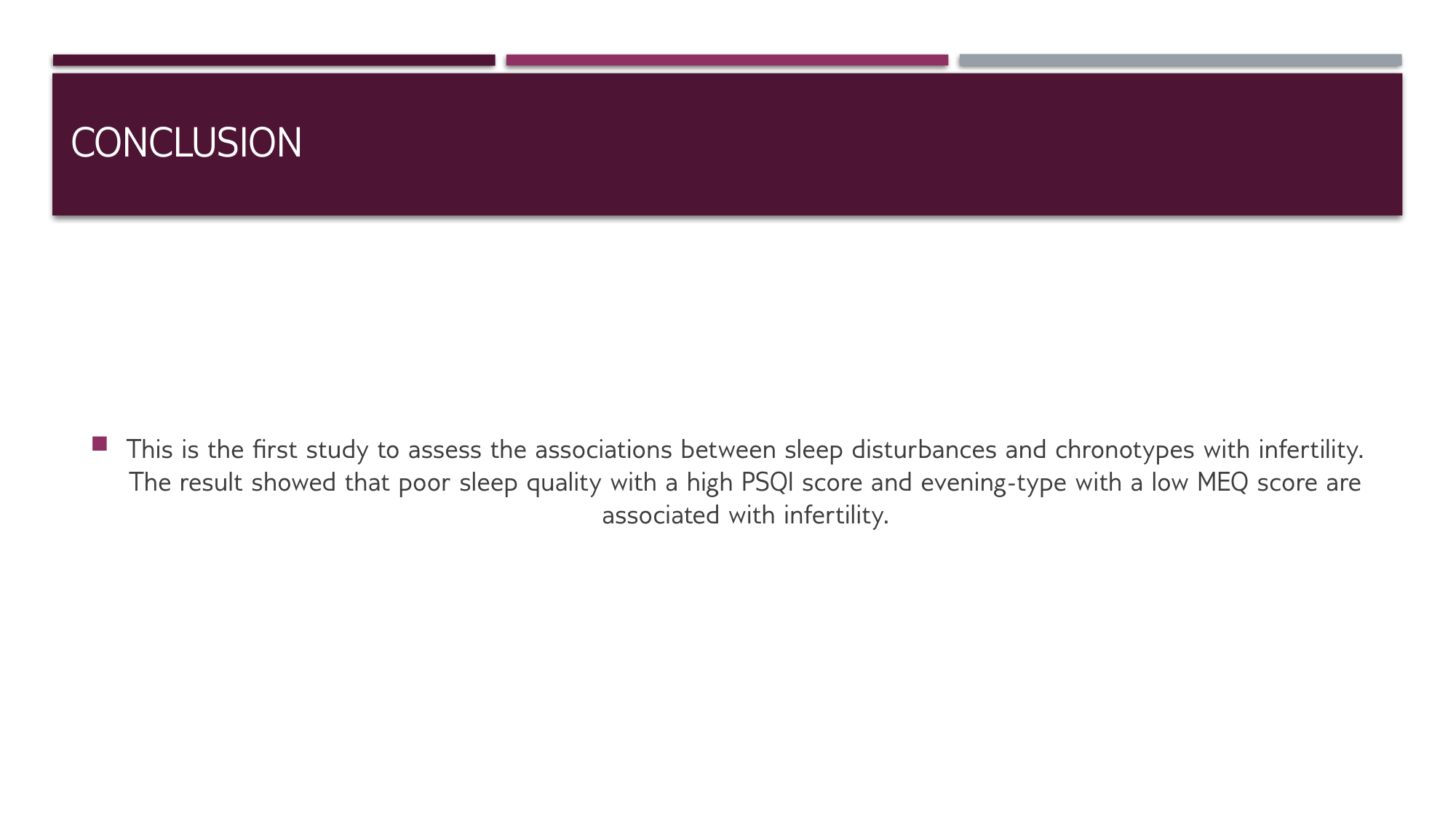

# Conclusıon
This is the first study to assess the associations between sleep disturbances and chronotypes with infertility. The result showed that poor sleep quality with a high PSQI score and evening-type with a low MEQ score are associated with infertility.